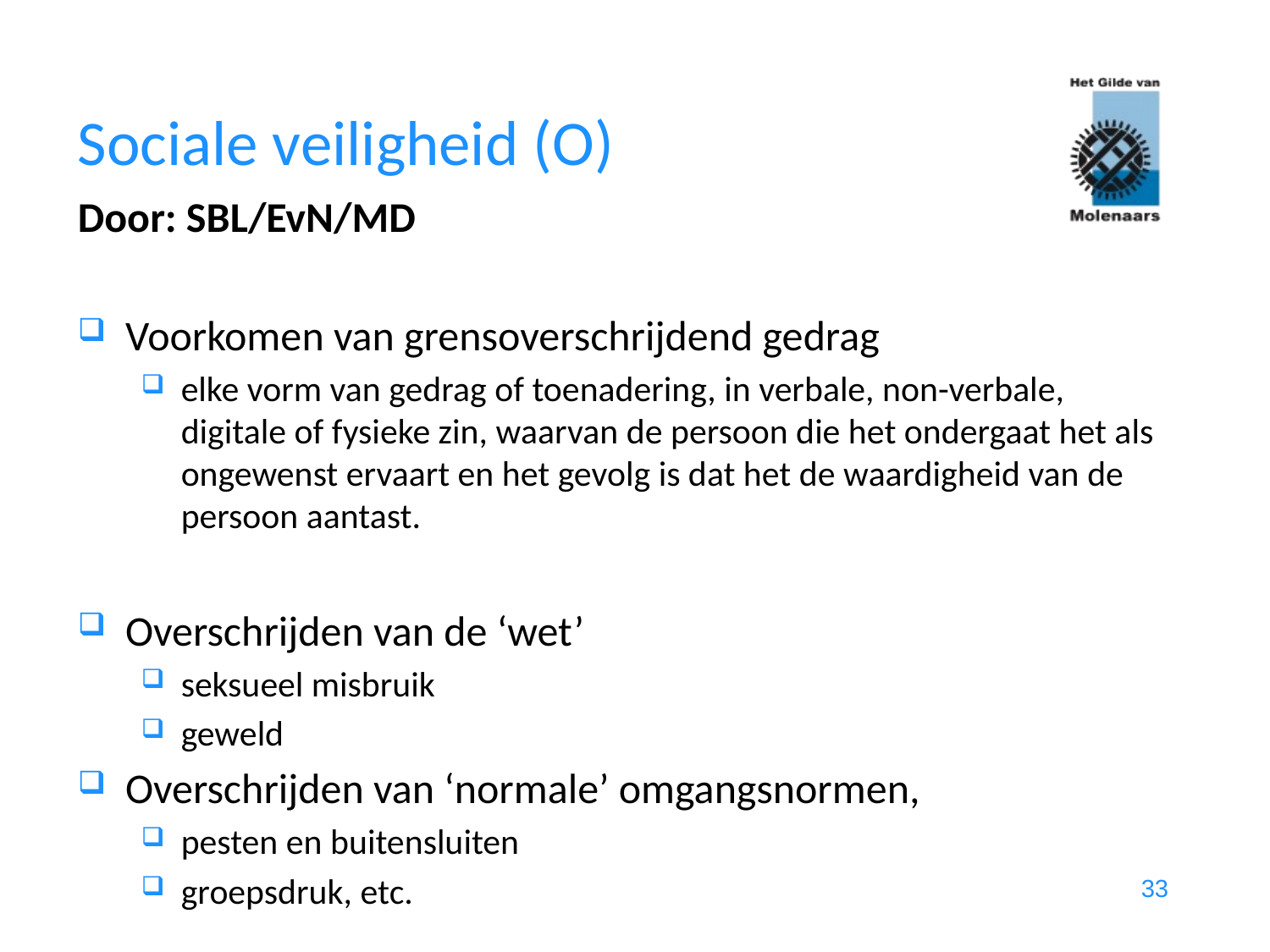

# Sociale veiligheid (O)
Door: SBL/EvN/MD

Voorkomen van grensoverschrijdend gedrag
elke vorm van gedrag of toenadering, in verbale, non-verbale, digitale of fysieke zin, waarvan de persoon die het ondergaat het als ongewenst ervaart en het gevolg is dat het de waardigheid van de persoon aantast.

Overschrijden van de ‘wet’
seksueel misbruik
geweld
Overschrijden van ‘normale’ omgangsnormen,
pesten en buitensluiten
groepsdruk, etc.
33